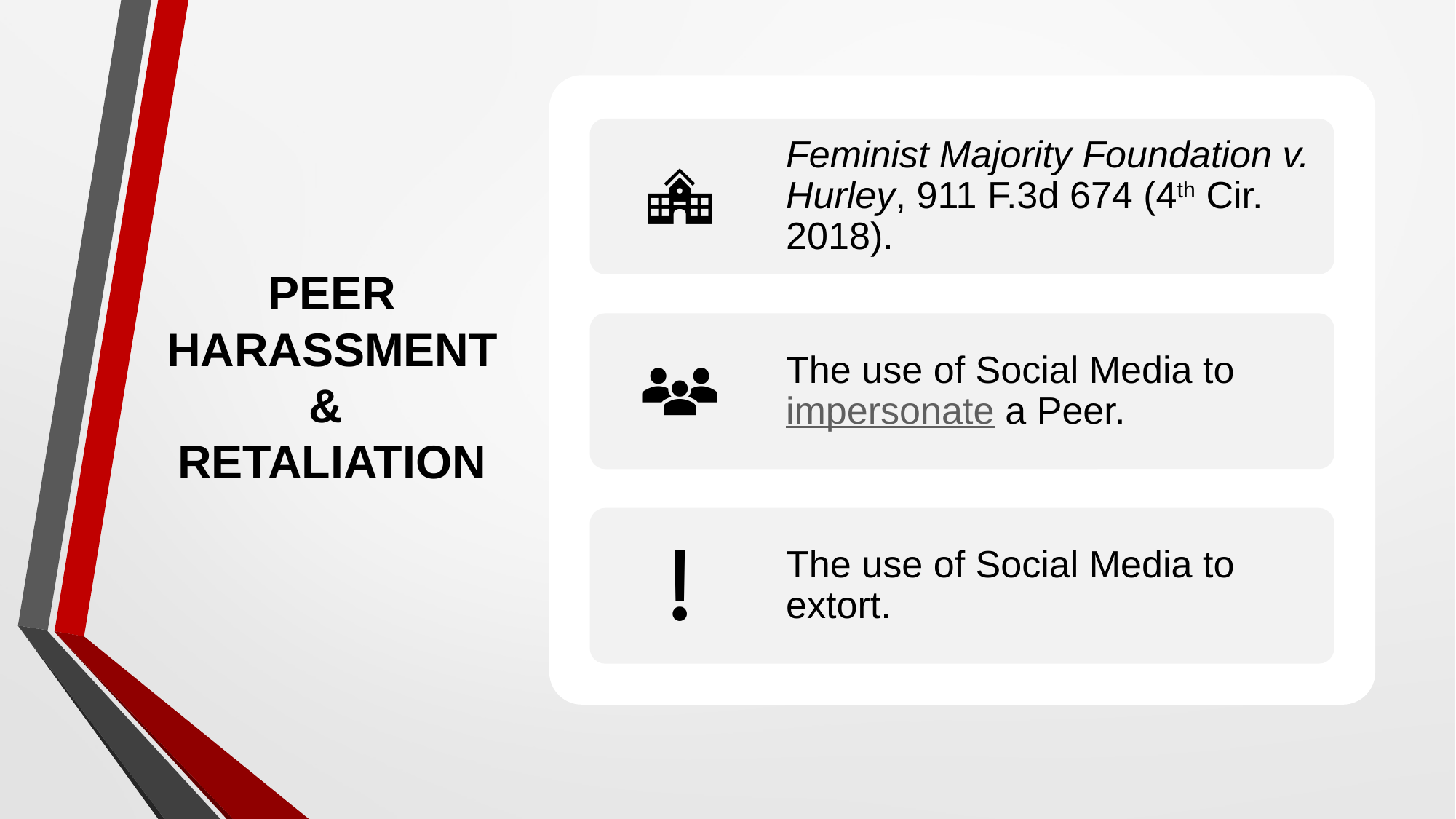

Feminist Majority Foundation v. Hurley, 911 F.3d 674 (4th Cir. 2018).
The use of Social Media to impersonate a Peer.
The use of Social Media to extort.
# PEER HARASSMENT &  RETALIATION